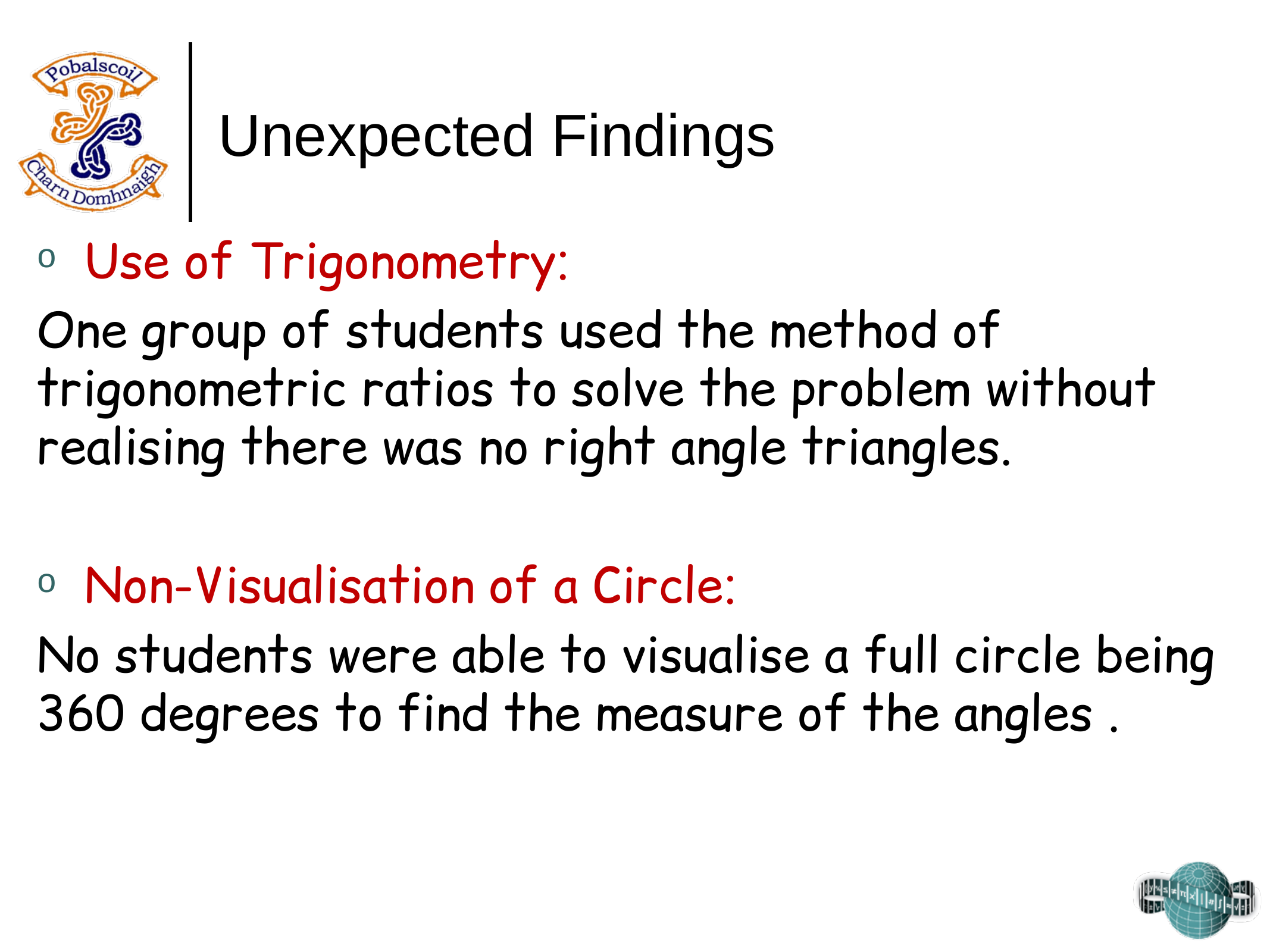

# Unexpected Findings
Use of Trigonometry:
One group of students used the method of trigonometric ratios to solve the problem without realising there was no right angle triangles.

Non-Visualisation of a Circle:
No students were able to visualise a full circle being 360 degrees to find the measure of the angles .